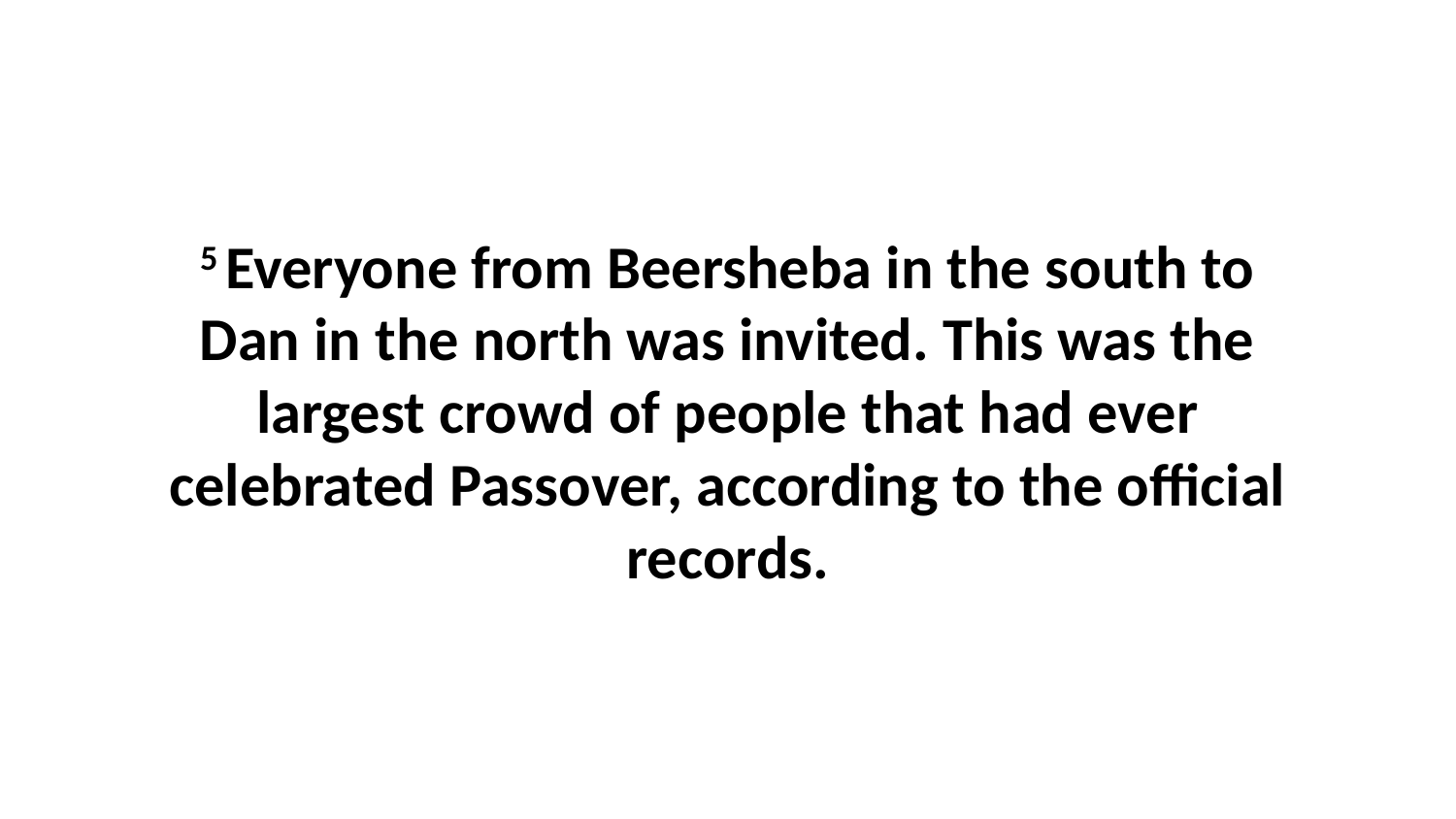

5 Everyone from Beersheba in the south to Dan in the north was invited. This was the largest crowd of people that had ever celebrated Passover, according to the official records.